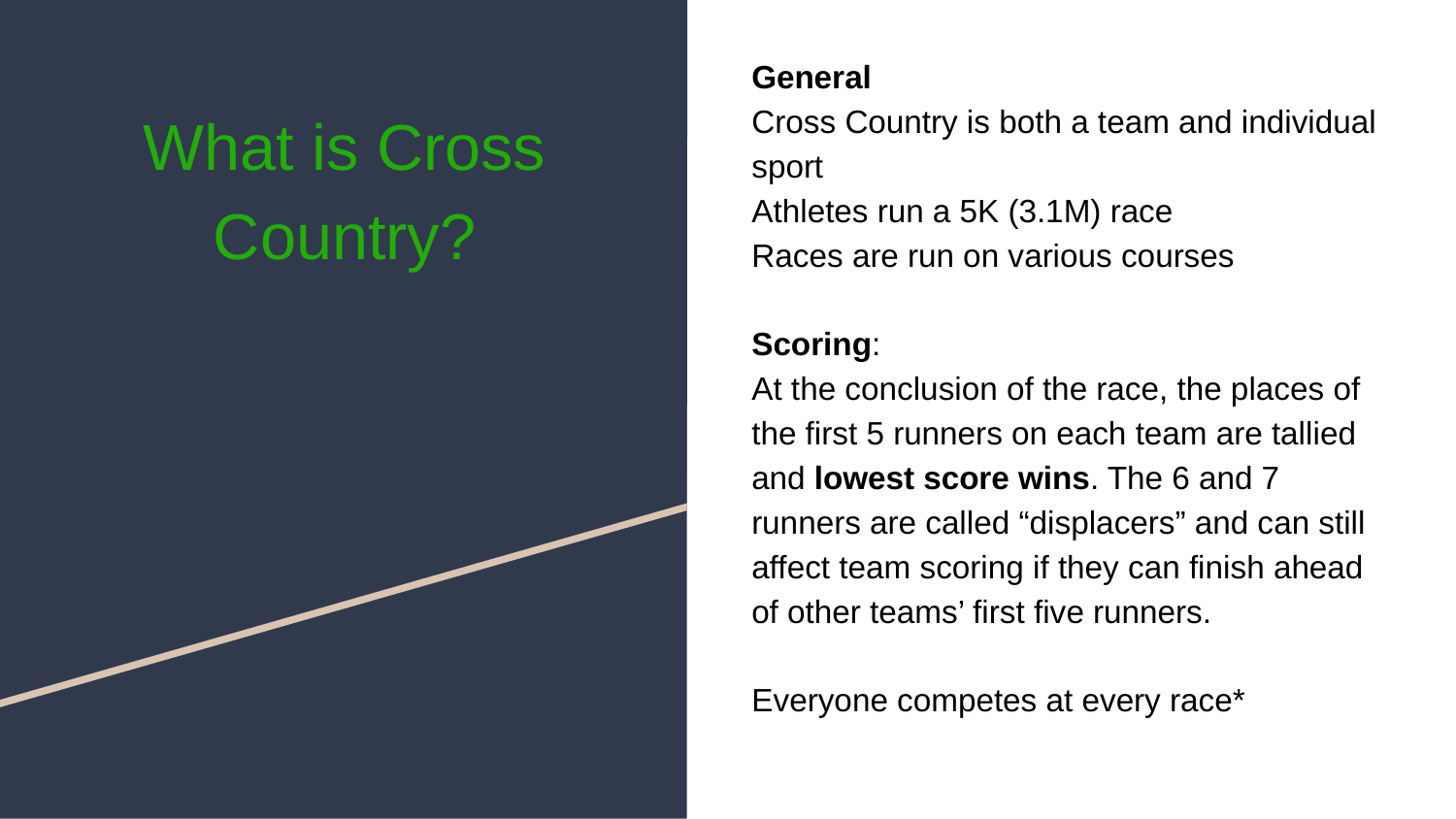

General
Cross Country is both a team and individual sport
Athletes run a 5K (3.1M) race
Races are run on various courses

Scoring:
At the conclusion of the race, the places of the first 5 runners on each team are tallied and lowest score wins. The 6 and 7 runners are called “displacers” and can still affect team scoring if they can finish ahead of other teams’ first five runners.

Everyone competes at every race*
# What is Cross Country?